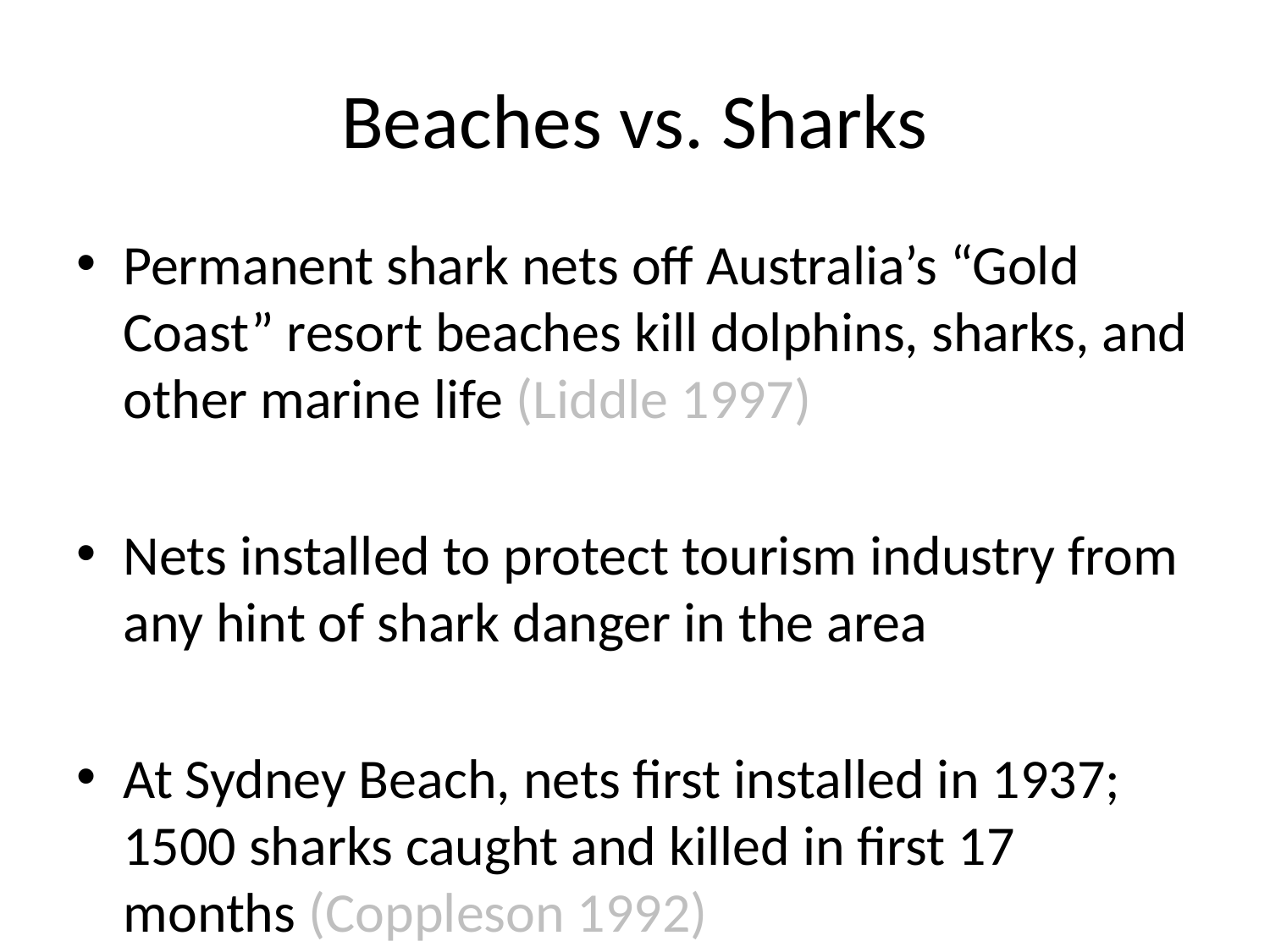

# Beaches vs. Sharks
Permanent shark nets off Australia’s “Gold Coast” resort beaches kill dolphins, sharks, and other marine life (Liddle 1997)

Nets installed to protect tourism industry from any hint of shark danger in the area

At Sydney Beach, nets first installed in 1937; 1500 sharks caught and killed in first 17 months (Coppleson 1992)